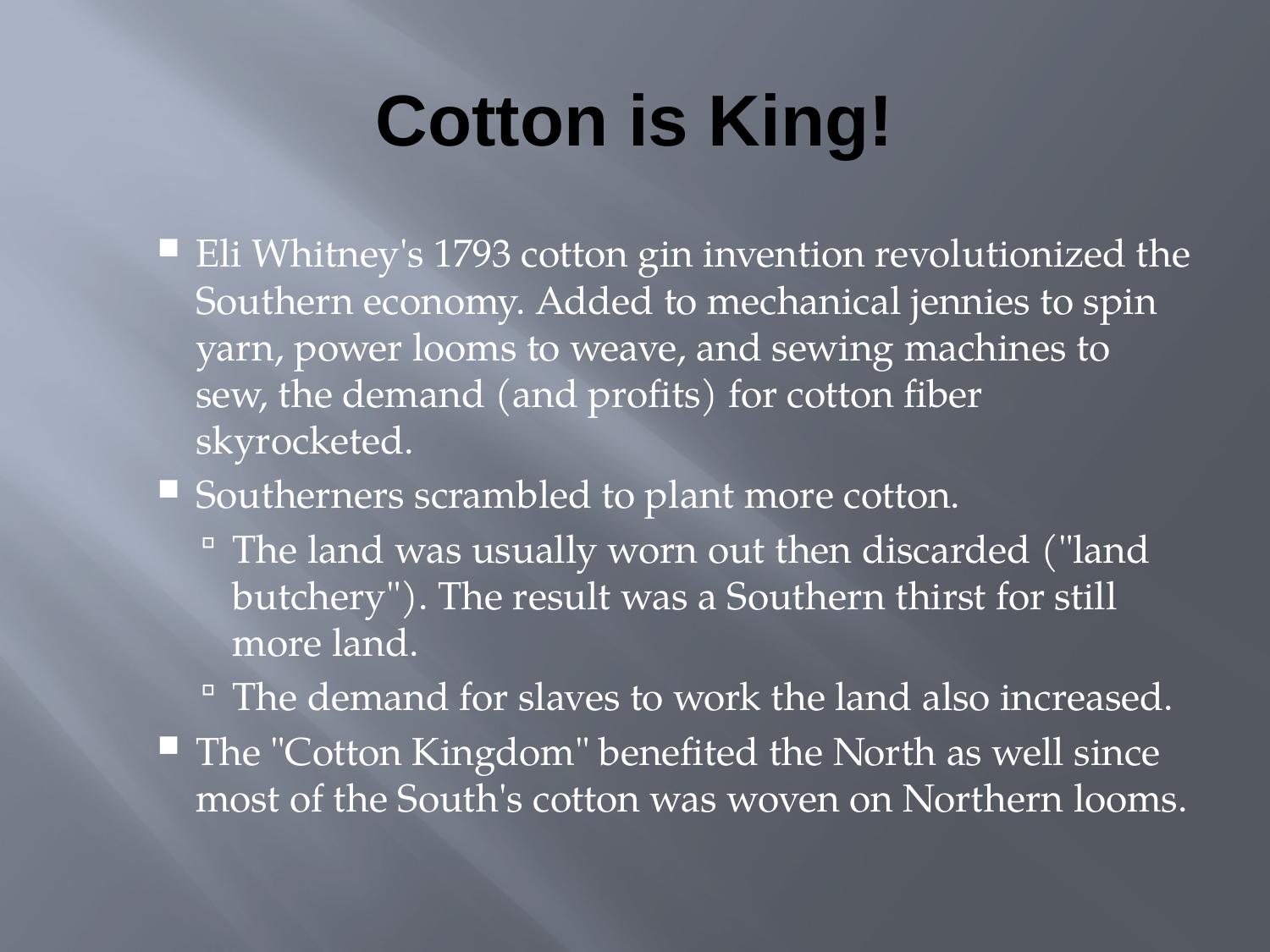

# Cotton is King!
Eli Whitney's 1793 cotton gin invention revolutionized the Southern economy. Added to mechanical jennies to spin yarn, power looms to weave, and sewing machines to sew, the demand (and profits) for cotton fiber skyrocketed.
Southerners scrambled to plant more cotton.
The land was usually worn out then discarded ("land butchery"). The result was a Southern thirst for still more land.
The demand for slaves to work the land also increased.
The "Cotton Kingdom" benefited the North as well since most of the South's cotton was woven on Northern looms.